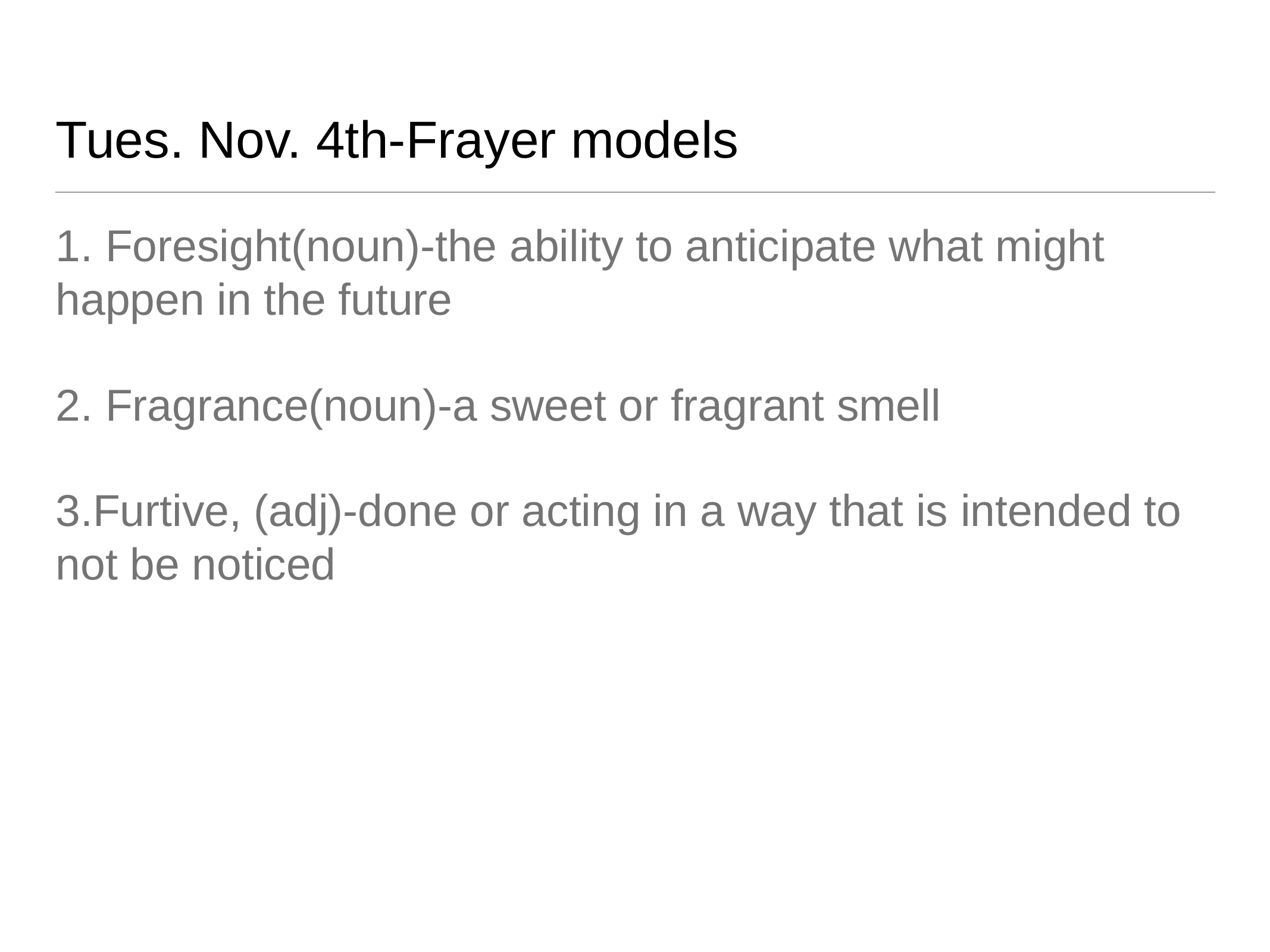

# Tues. Nov. 4th-Frayer models
1. Foresight(noun)-the ability to anticipate what might happen in the future
2. Fragrance(noun)-a sweet or fragrant smell
3.Furtive, (adj)-done or acting in a way that is intended to not be noticed